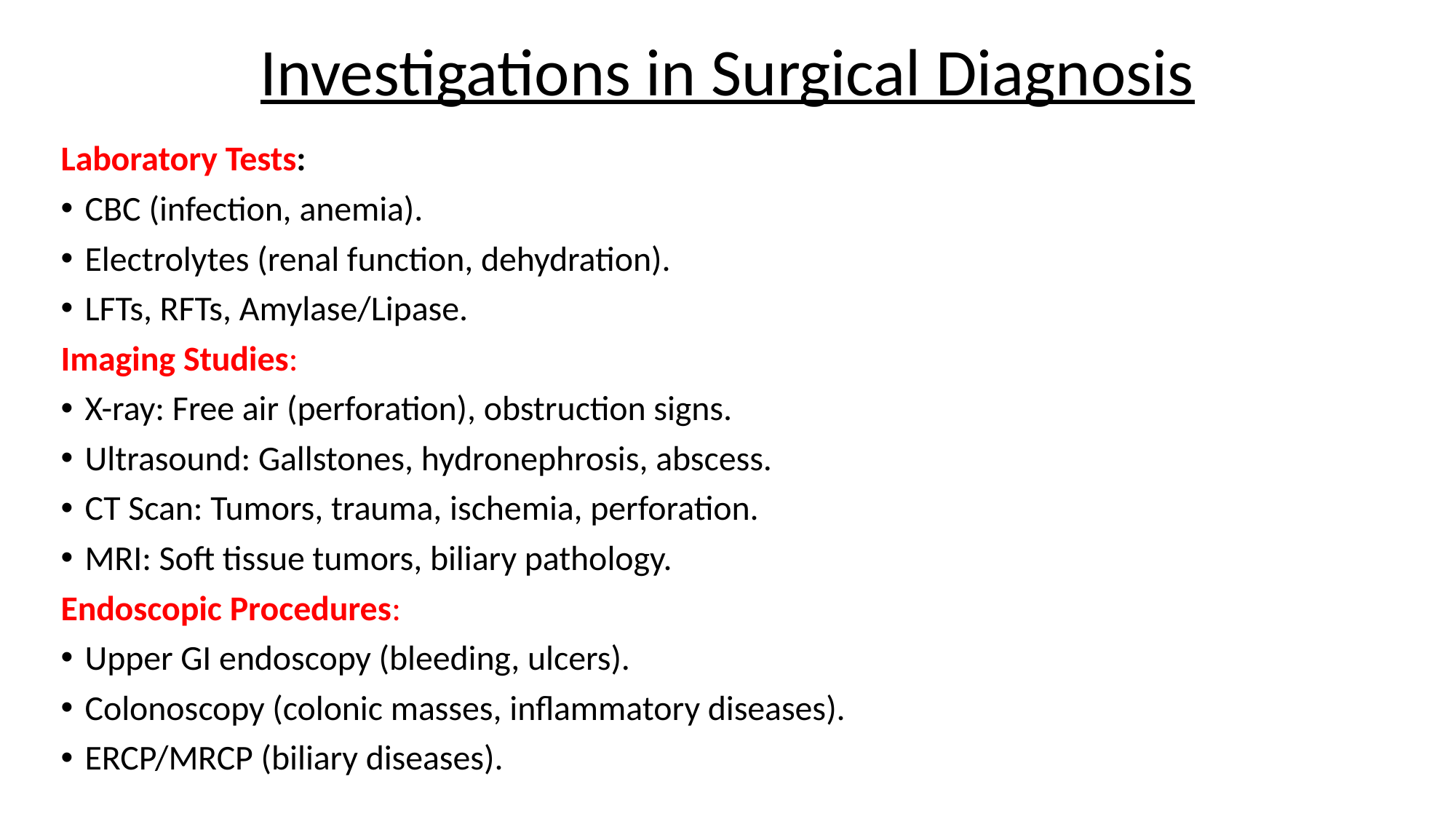

# Investigations in Surgical Diagnosis
Laboratory Tests:
CBC (infection, anemia).
Electrolytes (renal function, dehydration).
LFTs, RFTs, Amylase/Lipase.
Imaging Studies:
X-ray: Free air (perforation), obstruction signs.
Ultrasound: Gallstones, hydronephrosis, abscess.
CT Scan: Tumors, trauma, ischemia, perforation.
MRI: Soft tissue tumors, biliary pathology.
Endoscopic Procedures:
Upper GI endoscopy (bleeding, ulcers).
Colonoscopy (colonic masses, inflammatory diseases).
ERCP/MRCP (biliary diseases).